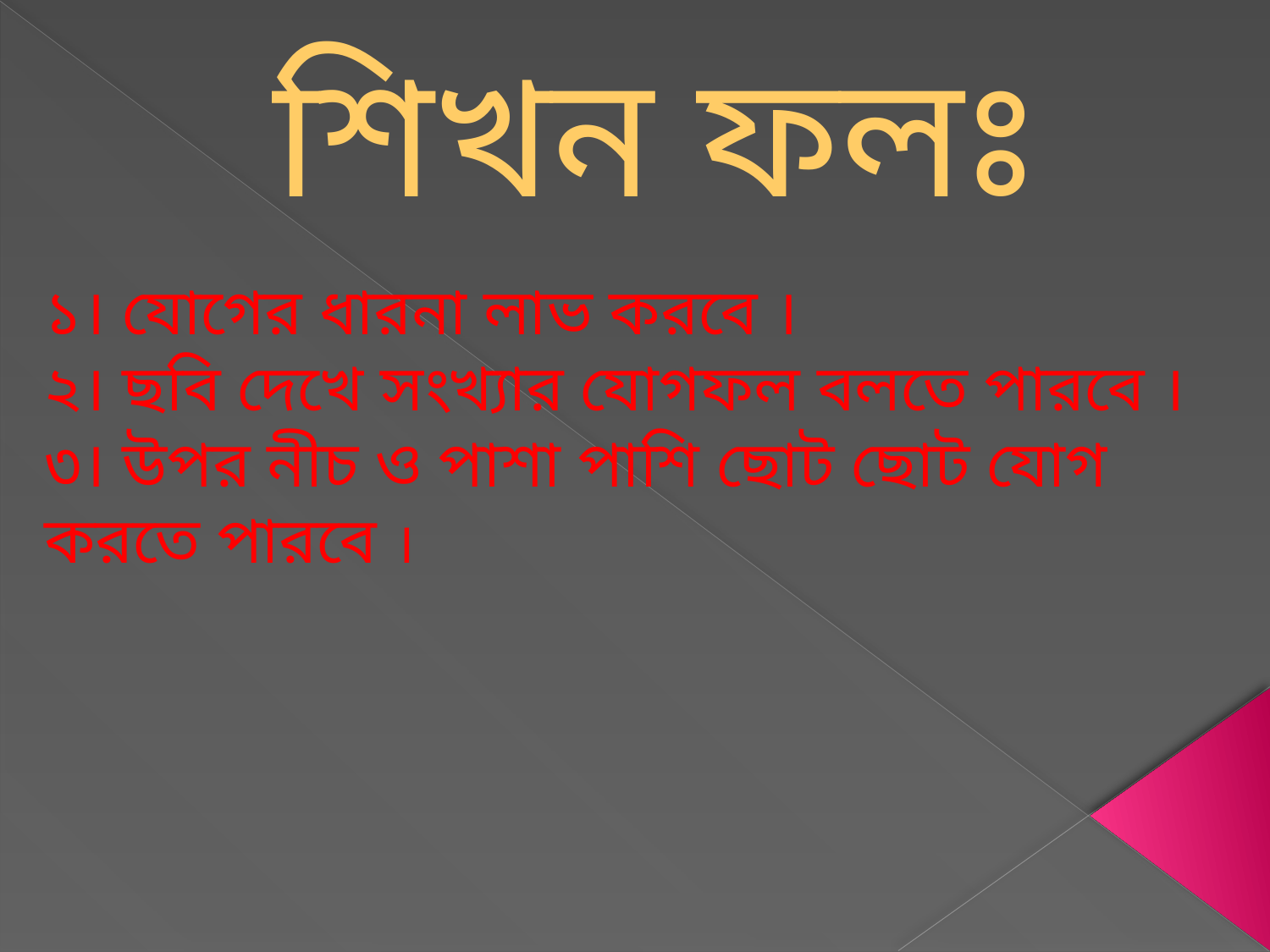

শিখন ফলঃ
১। যোগের ধারনা লাভ করবে ।
২। ছবি দেখে সংখ্যার যোগফল বলতে পারবে ।
৩। উপর নীচ ও পাশা পাশি ছোট ছোট যোগ করতে পারবে ।